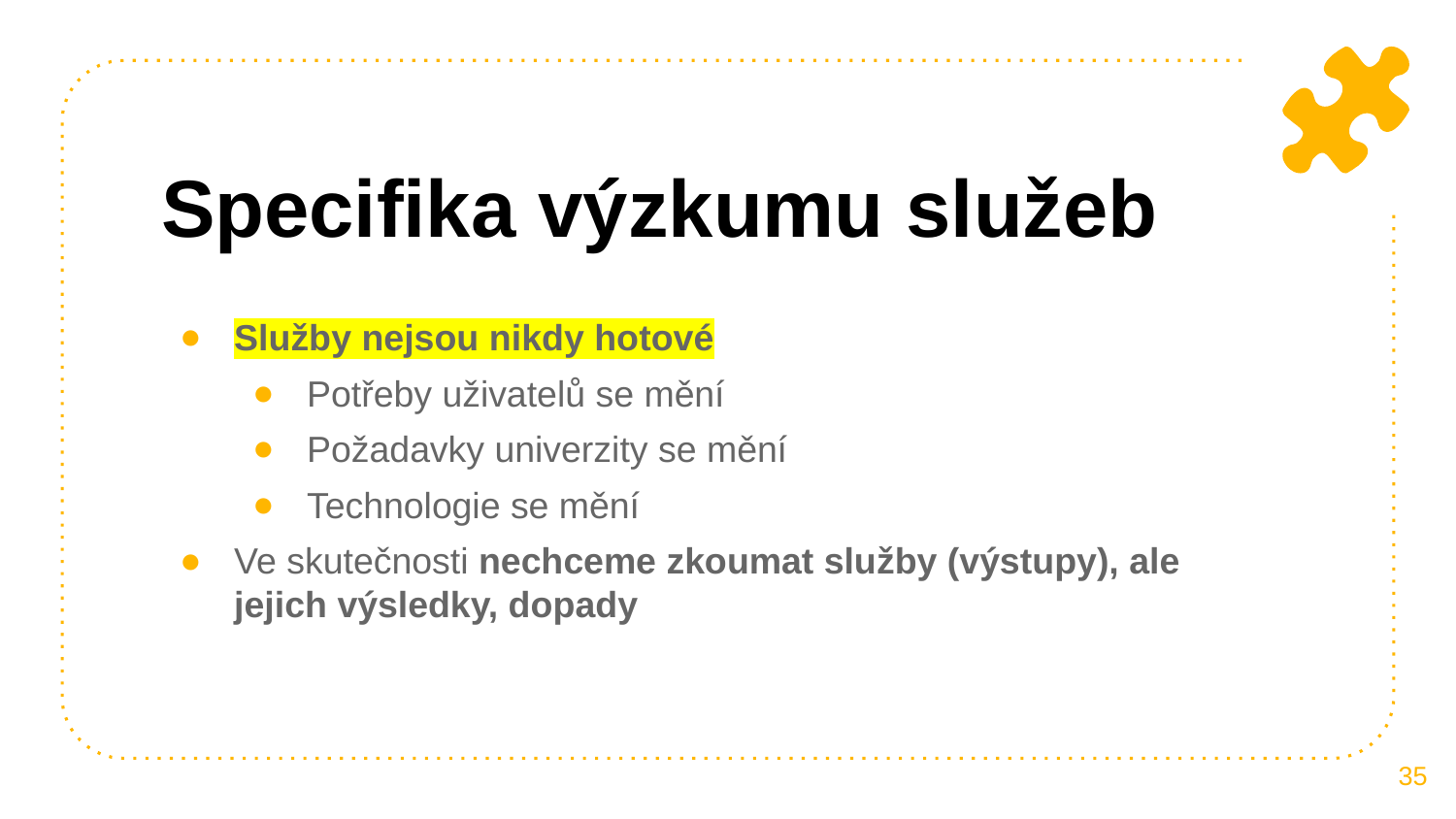

# Specifika výzkumu služeb
Služby nejsou nikdy hotové
Potřeby uživatelů se mění
Požadavky univerzity se mění
Technologie se mění
Ve skutečnosti nechceme zkoumat služby (výstupy), ale jejich výsledky, dopady
35